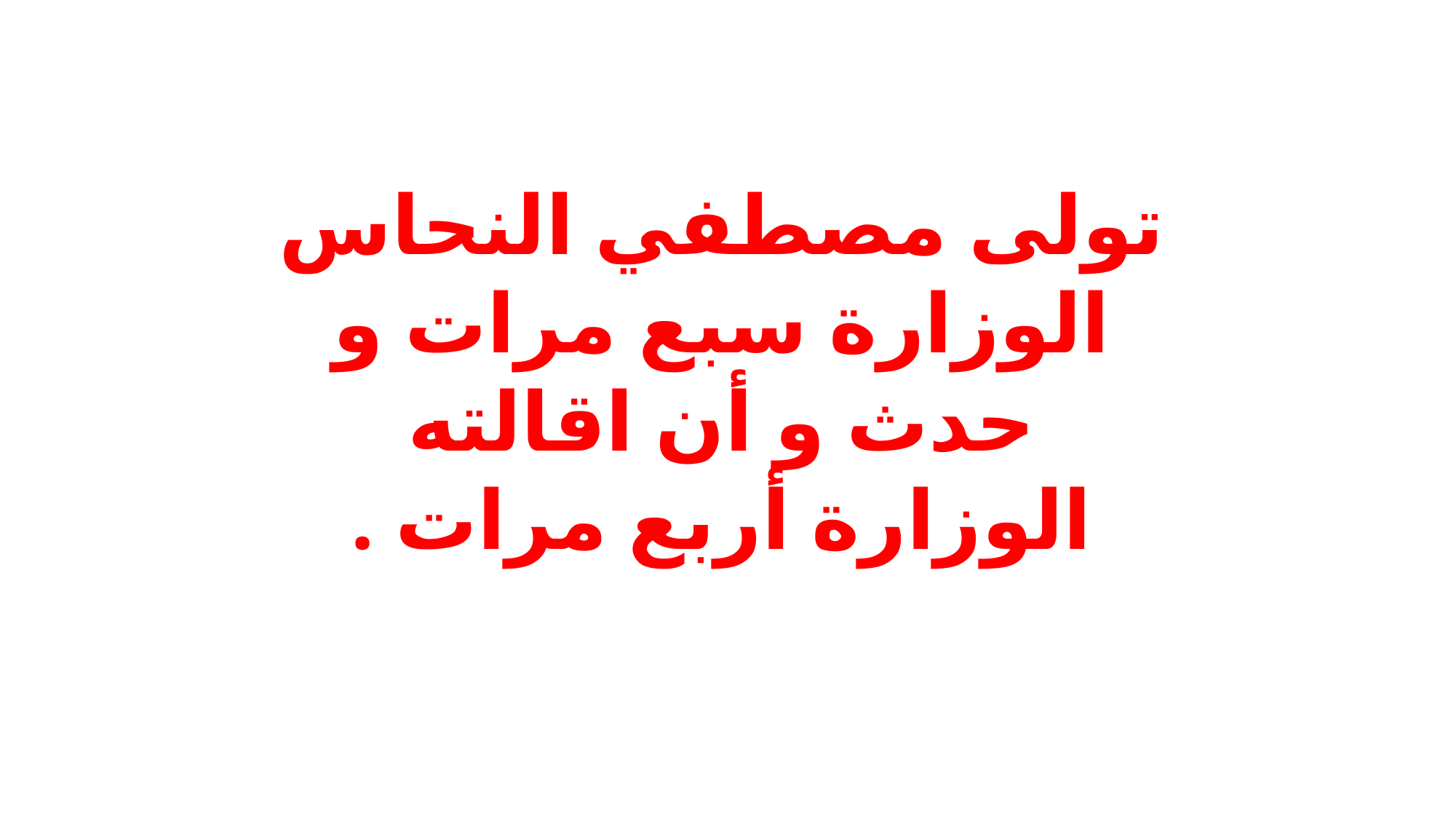

تولى مصطفي النحاس الوزارة سبع مرات و حدث و أن اقالته الوزارة أربع مرات .